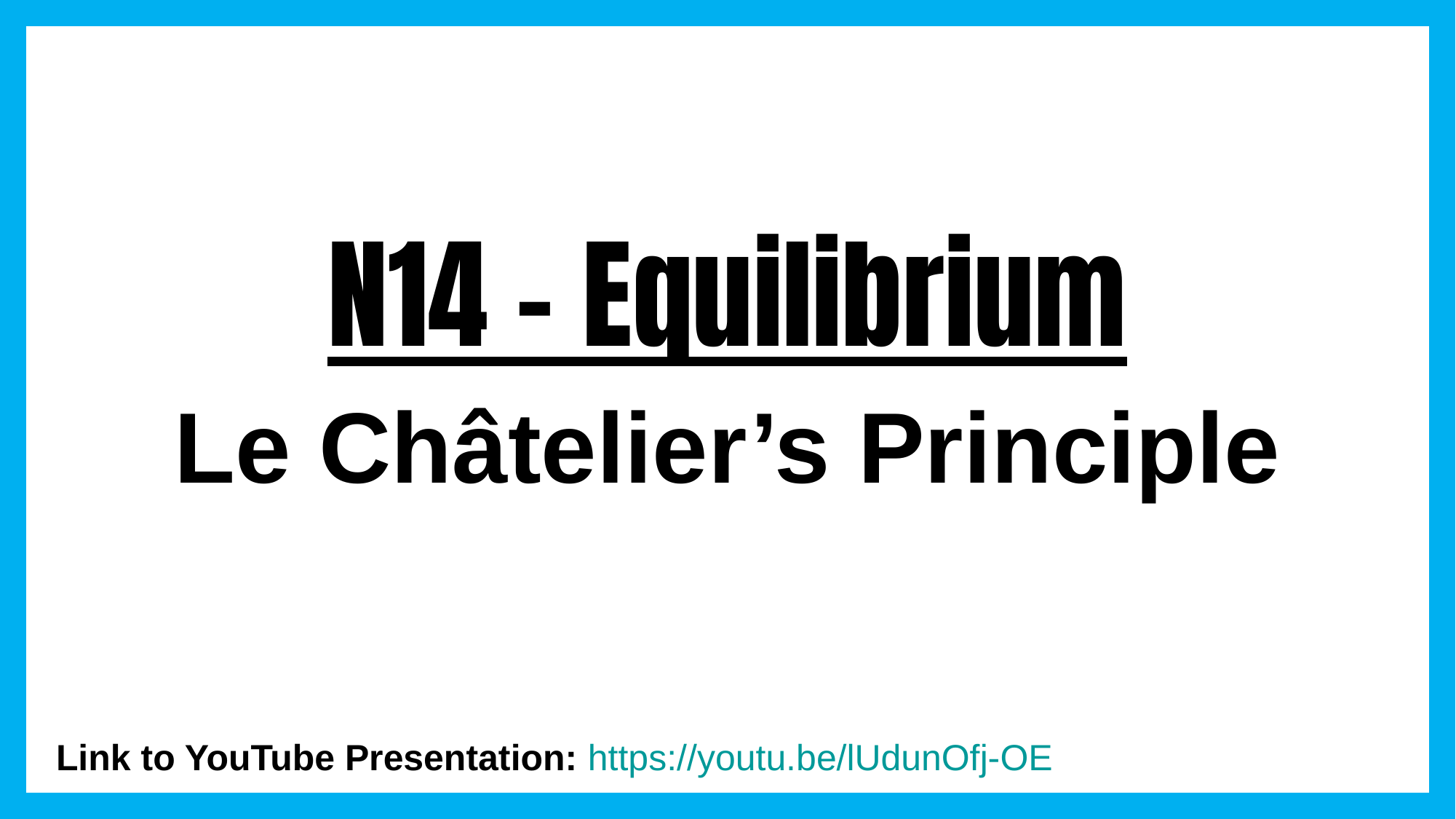

# N14 - Equilibrium
Le Châtelier’s Principle
Link to YouTube Presentation: https://youtu.be/lUdunOfj-OE